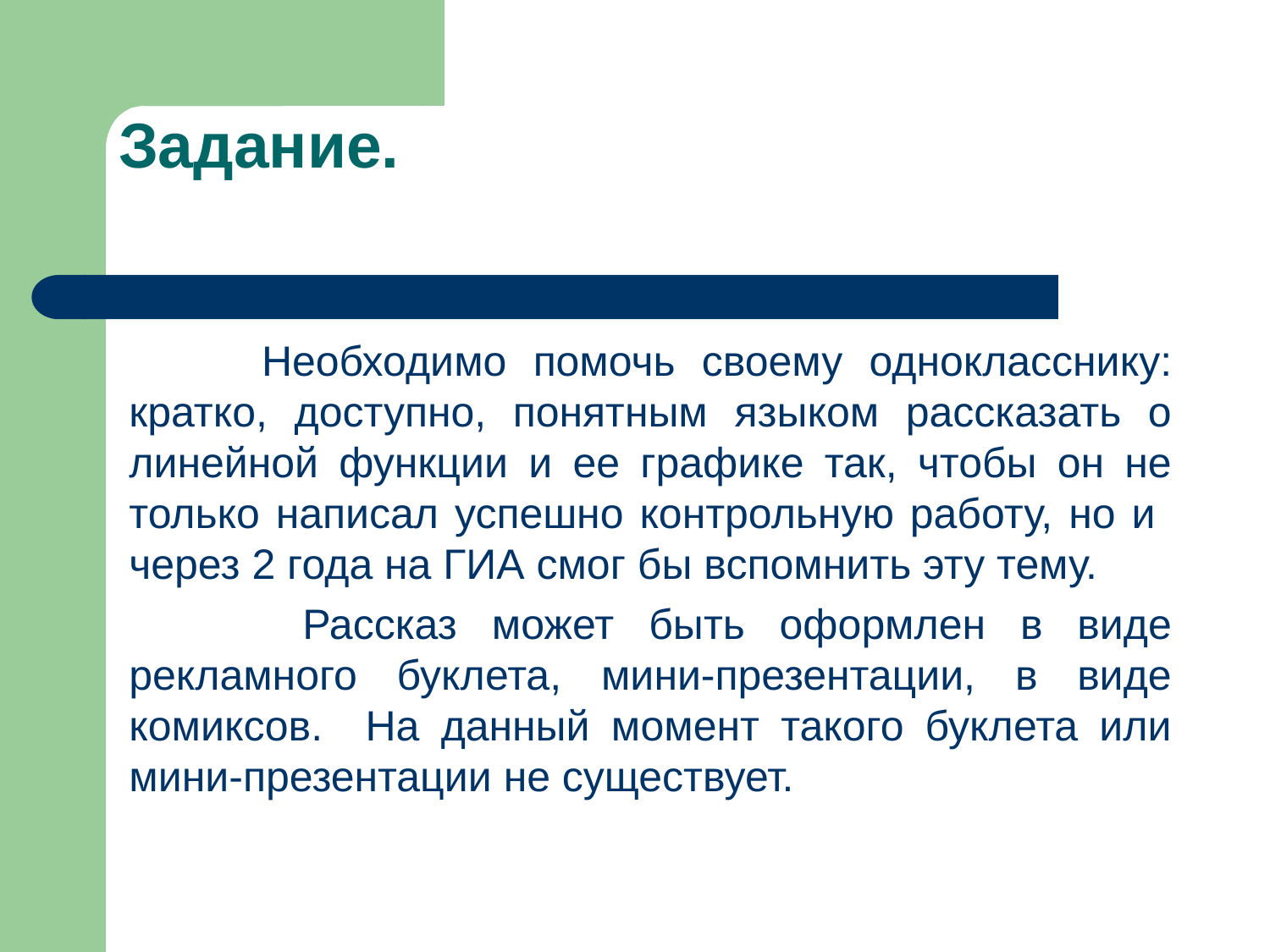

# Задание.
     Необходимо помочь своему однокласснику: кратко, доступно, понятным языком рассказать о линейной функции и ее графике так, чтобы он не только написал успешно контрольную работу, но и  через 2 года на ГИА смог бы вспомнить эту тему.
     Рассказ может быть оформлен в виде рекламного буклета, мини-презентации, в виде комиксов.  На данный момент такого буклета или мини-презентации не существует.